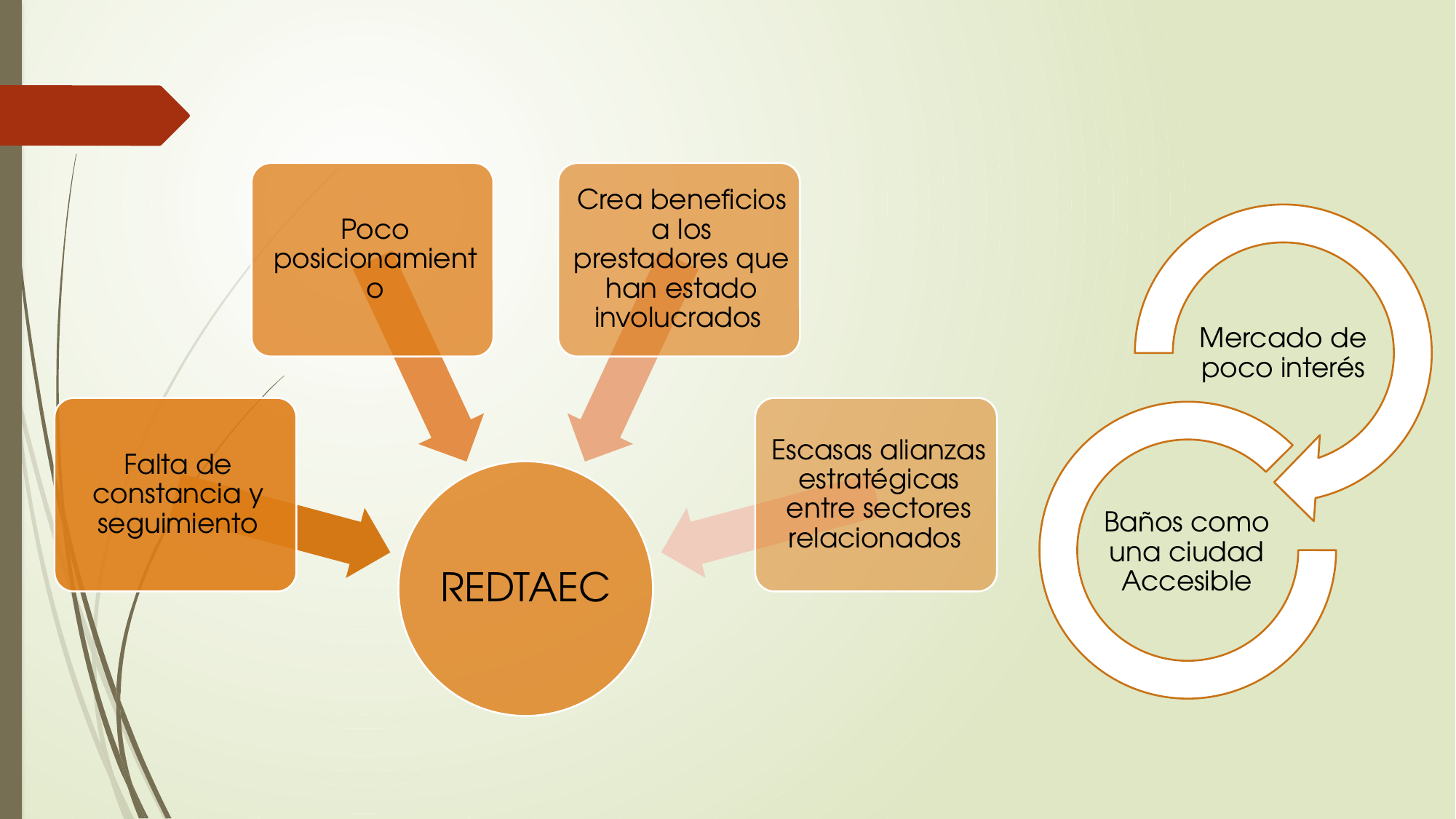

REDTAEC
Falta de constancia y seguimiento
Poco posicionamiento
Crea beneficios a los prestadores que han estado involucrados
Escasas alianzas estratégicas entre sectores relacionados
Mercado de poco interés
Baños como una ciudad Accesible